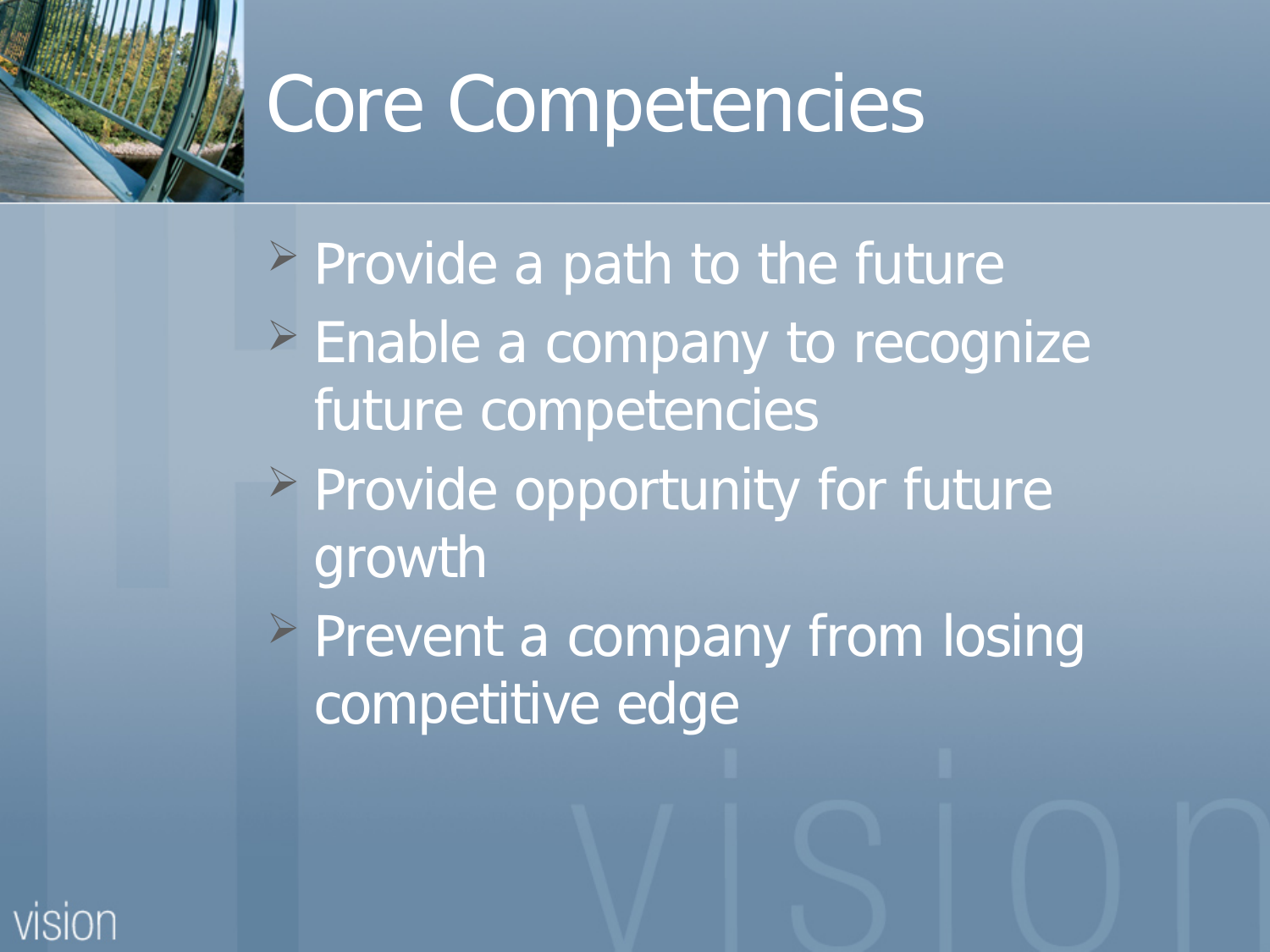

# Core Competencies
Provide a path to the future
Enable a company to recognize future competencies
Provide opportunity for future growth
Prevent a company from losing competitive edge